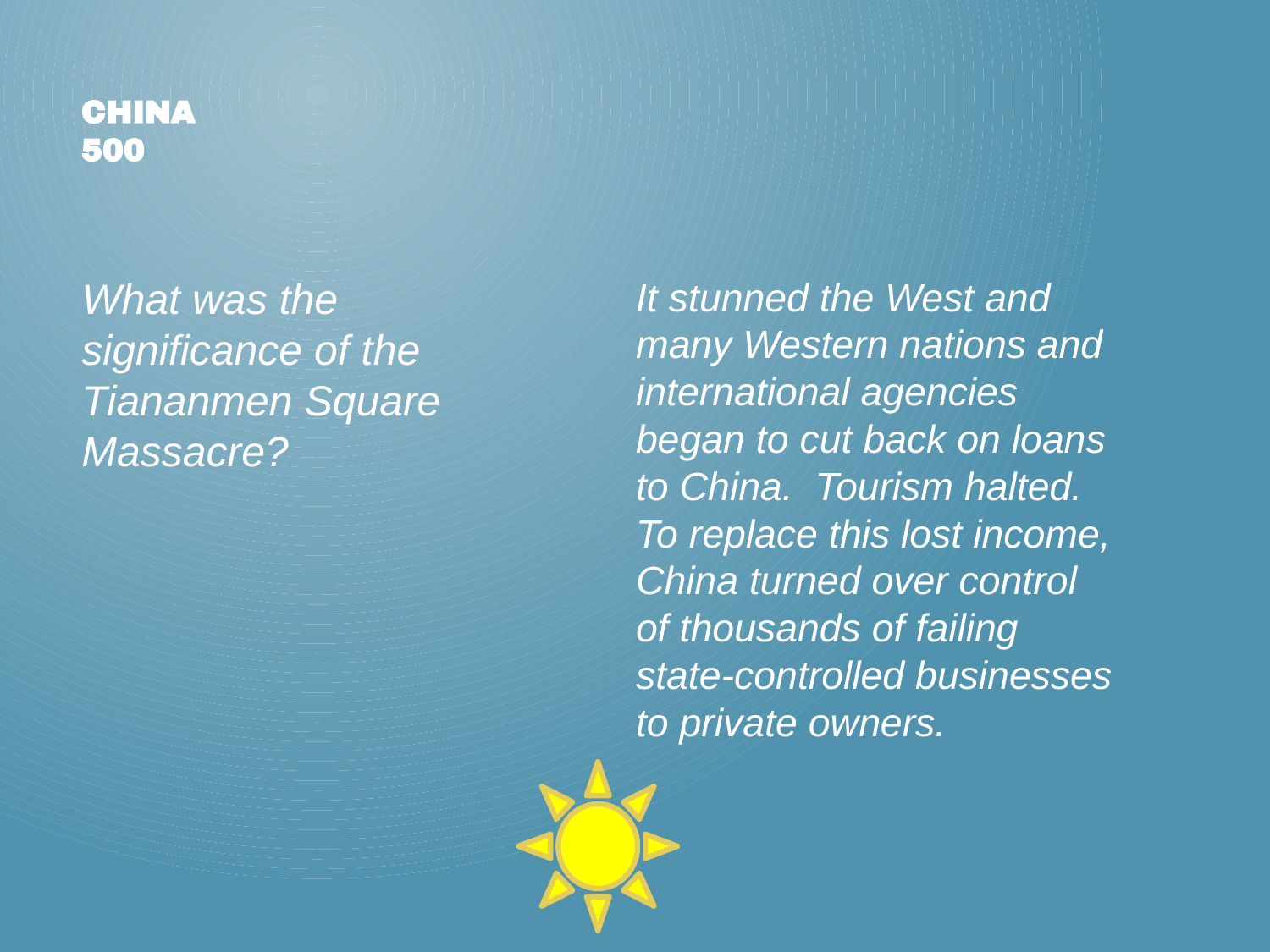

# China 500
It stunned the West and many Western nations and international agencies began to cut back on loans to China.  Tourism halted.  To replace this lost income, China turned over control of thousands of failing state-controlled businesses to private owners.
What was the significance of the Tiananmen Square Massacre?